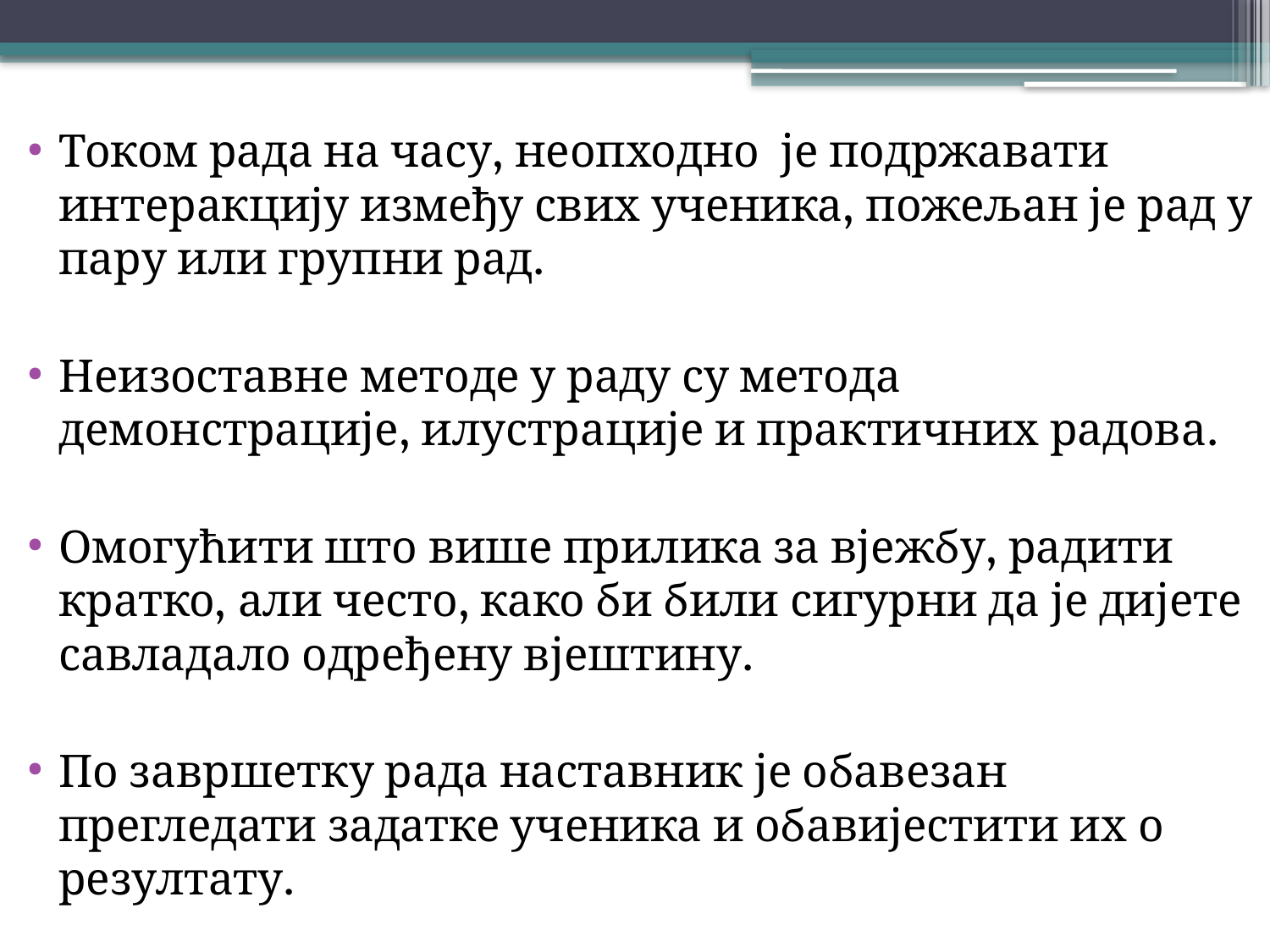

Током рада на часу, неопходно  је подржавати интеракцију између свих ученика, пожељан је рад у пару или групни рад.

Неизоставне методе у раду су метода демонстрације, илустрације и практичних радова.

Омогућити што више прилика за вјежбу, радити кратко, али често, како би били сигурни да је дијете савладало одређену вјештину.

По завршетку рада наставник је обавезан прегледати задатке ученика и обавијестити их о резултату.